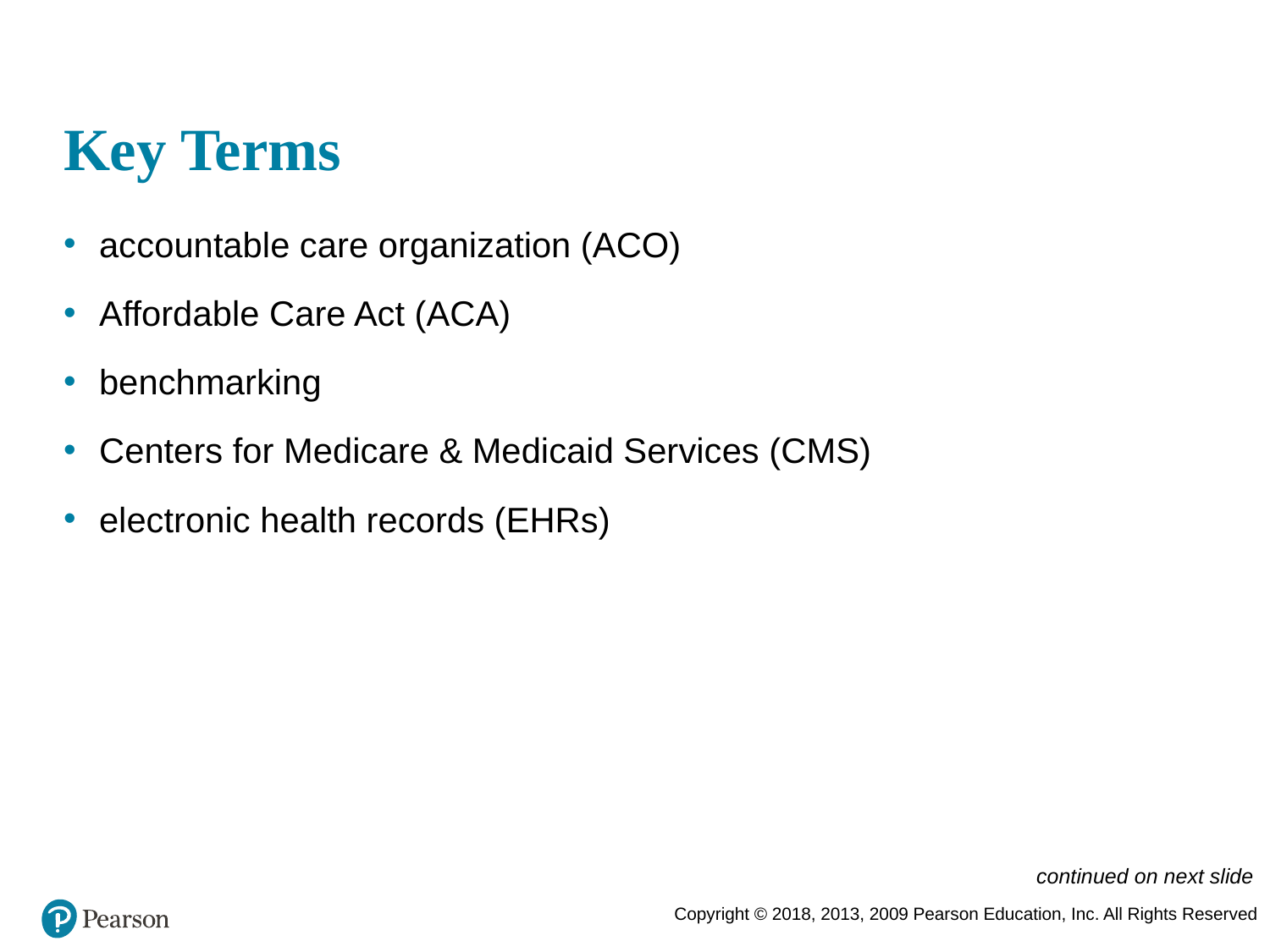

# Key Terms
accountable care organization (ACO)
Affordable Care Act (ACA)
benchmarking
Centers for Medicare & Medicaid Services (CMS)
electronic health records (EHRs)
continued on next slide